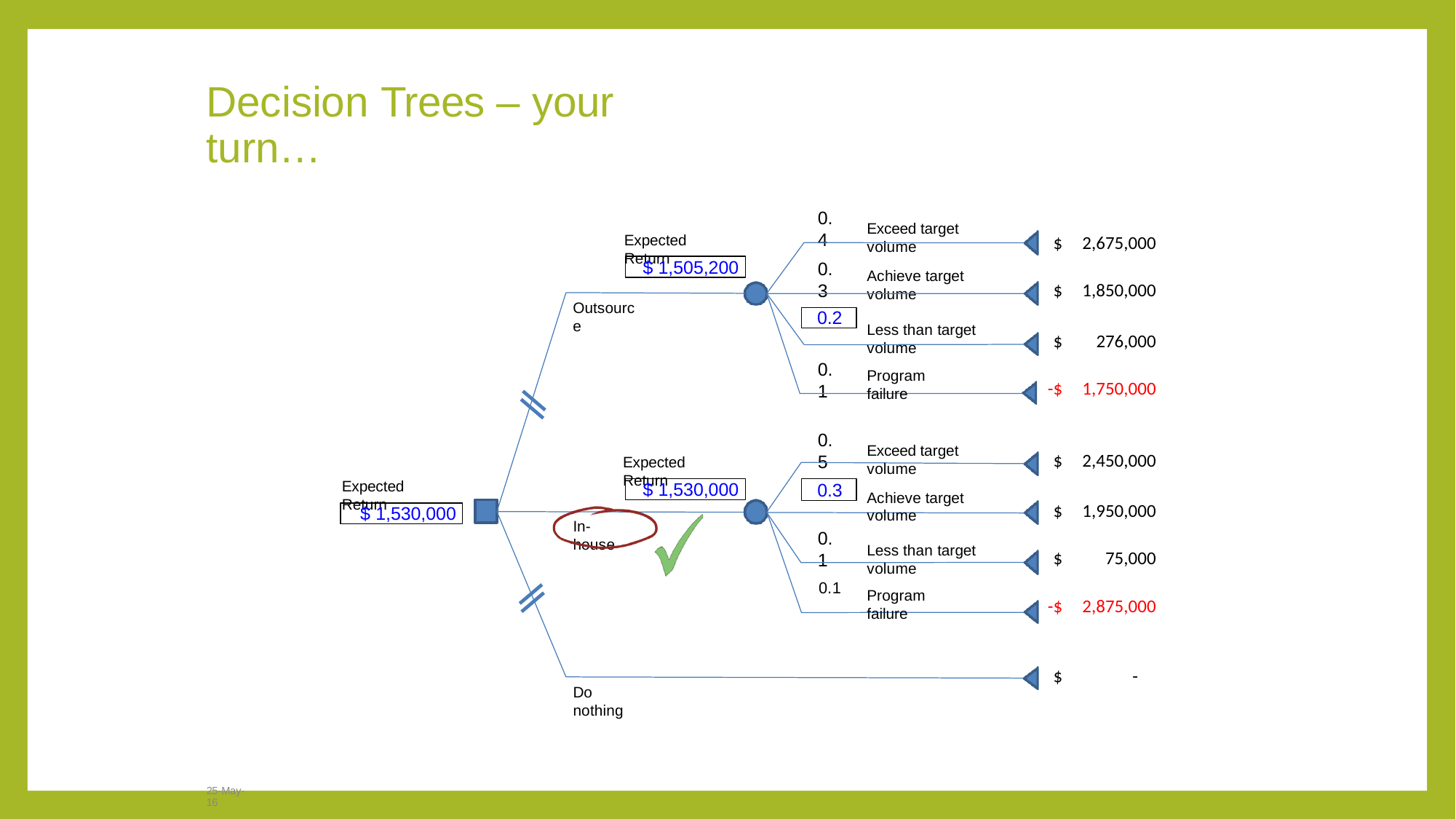

# Decision Trees – your turn…
0.4
Exceed target volume
Expected Return

| $ | 2,675,000 |
| --- | --- |
| $ | 1,850,000 |
| $ | 276,000 |
| -$ | 1,750,000 |
| $ | 2,450,000 |
| $ | 1,950,000 |
| $ | 75,000 |
| -$ | 2,875,000 |
| $ | - |

0.3
$ 1,505,200
Achieve target volume

Outsource
0.2
Less than target volume

0.1
Program failure

0.5
Exceed target volume
Expected Return

Expected Return
$ 1,530,000
0.3
Achieve target volume

$ 1,530,000

In-house
0.1
Less than target volume

0.1
Program failure

Do nothing
25-May-16